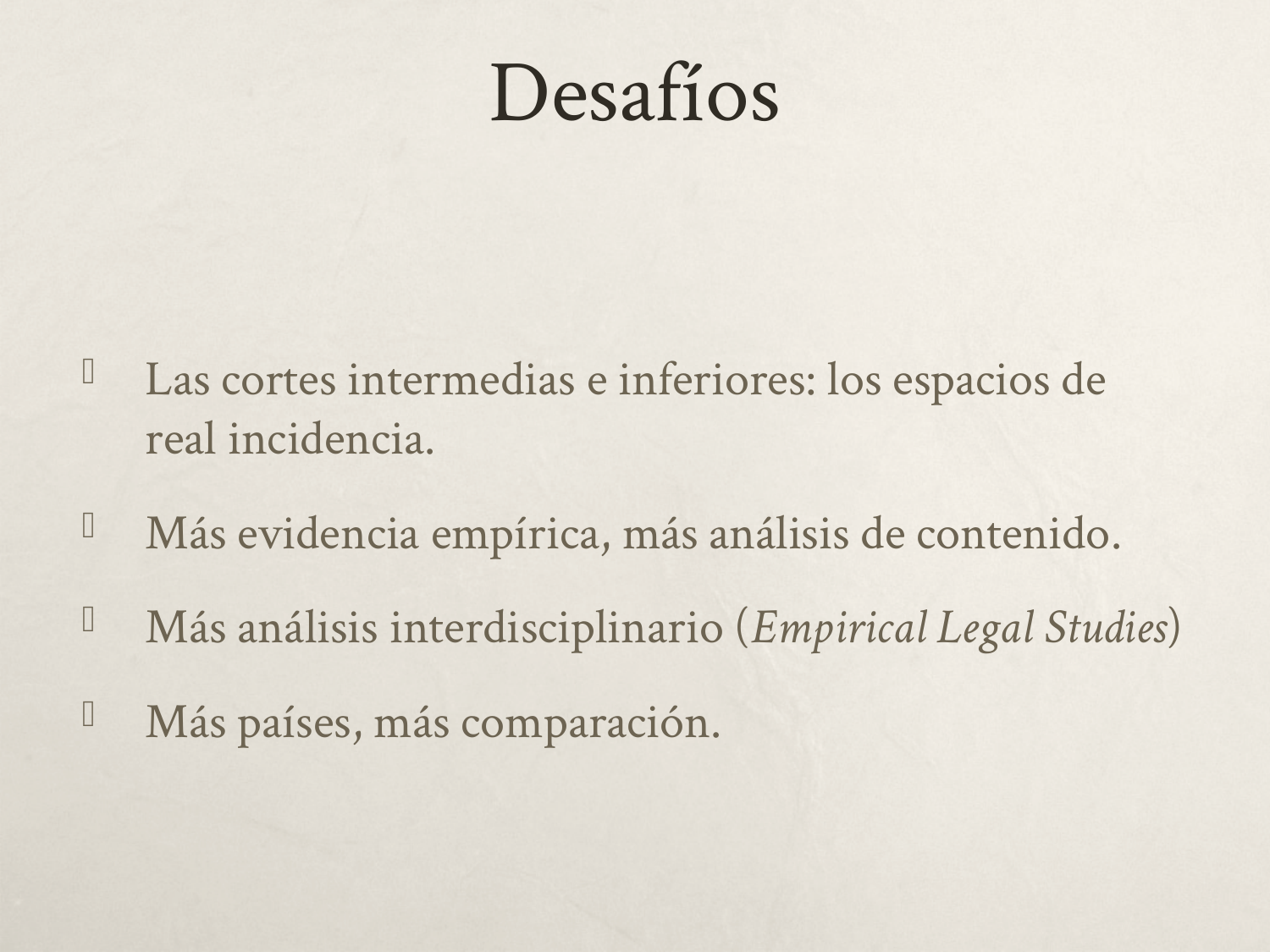

# Desafíos

Las cortes intermedias e inferiores: los espacios de real incidencia.
Más evidencia empírica, más análisis de contenido.
Más análisis interdisciplinario (Empirical Legal Studies)
Más países, más comparación.